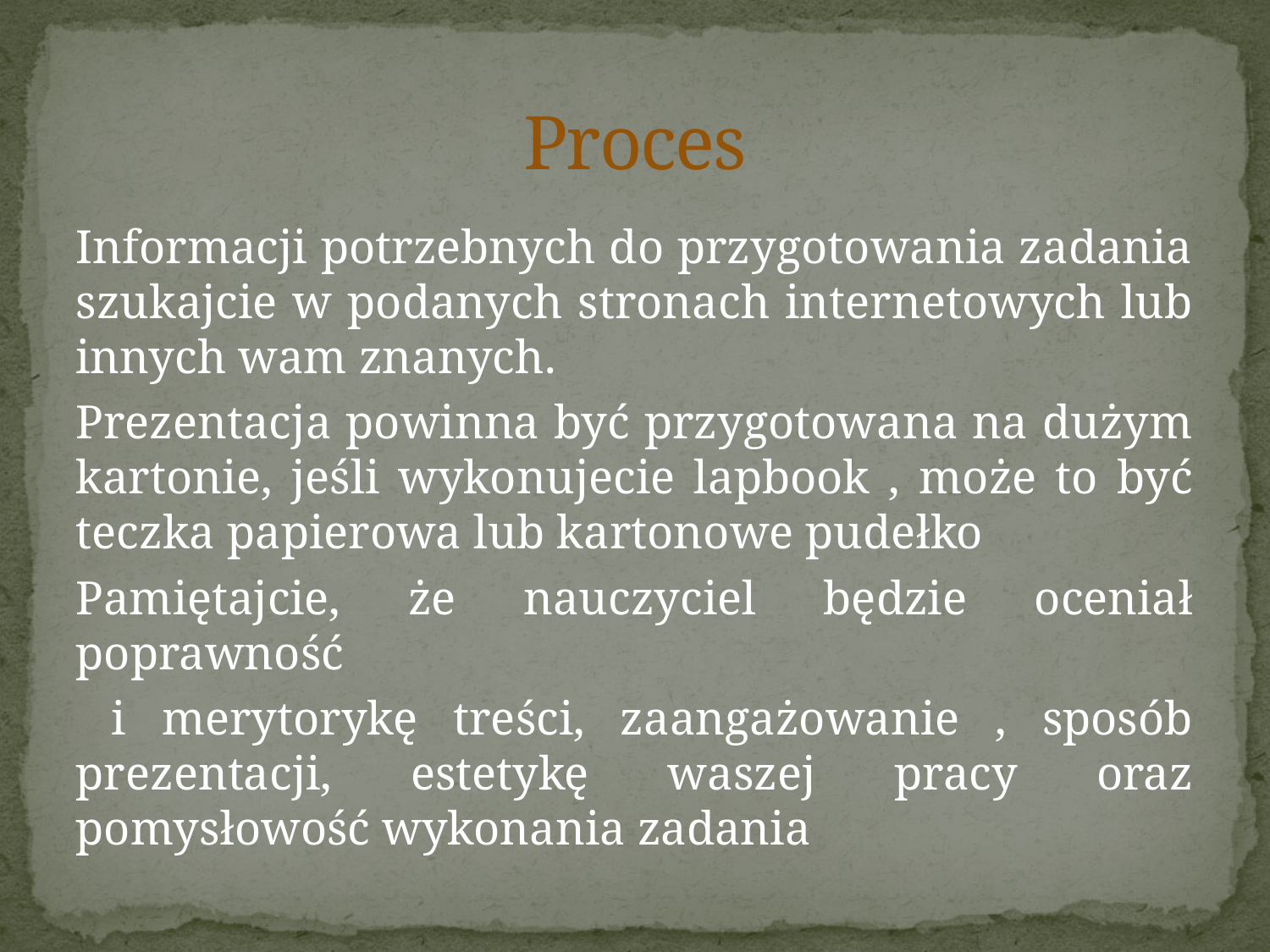

# Proces
Informacji potrzebnych do przygotowania zadania szukajcie w podanych stronach internetowych lub innych wam znanych.
Prezentacja powinna być przygotowana na dużym kartonie, jeśli wykonujecie lapbook , może to być teczka papierowa lub kartonowe pudełko
Pamiętajcie, że nauczyciel będzie oceniał poprawność
 i merytorykę treści, zaangażowanie , sposób prezentacji, estetykę waszej pracy oraz pomysłowość wykonania zadania